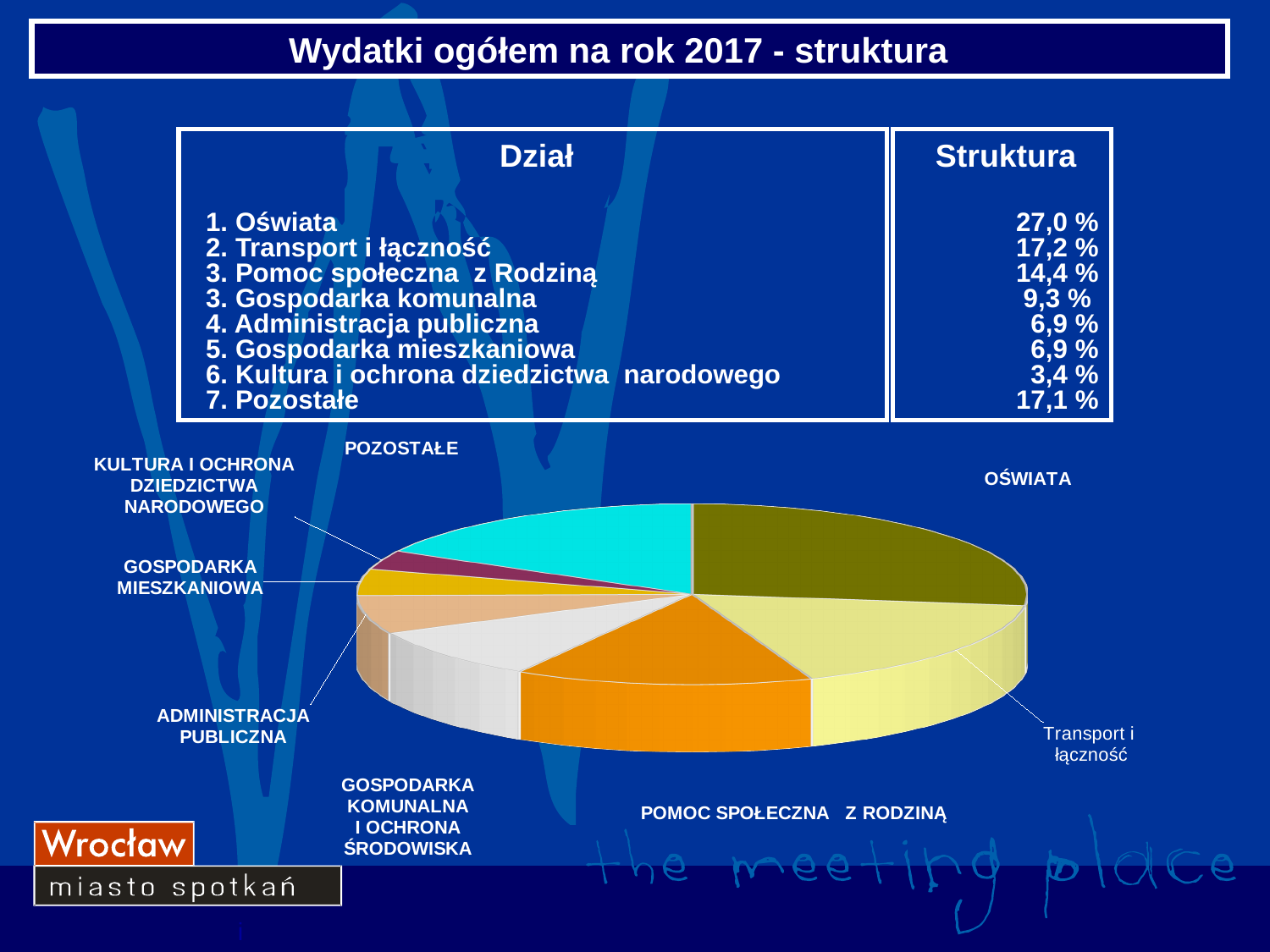

Wydatki ogółem na rok 2017 - struktura
 Dział

  1. Oświata
  2. Transport i łączność
  3. Pomoc społeczna  z Rodziną
  3. Gospodarka komunalna
  4. Administracja publiczna
  5. Gospodarka mieszkaniowa
  6. Kultura i ochrona dziedzictwa  narodowego
  7. Pozostałe
 Struktura

27,0 %
 17,2 %
14,4 %
 9,3 %
        6,9 %
6,9 %
3,4 %
17,1 %

[unsupported chart]

### Chart

| Category |
|---|
i
11